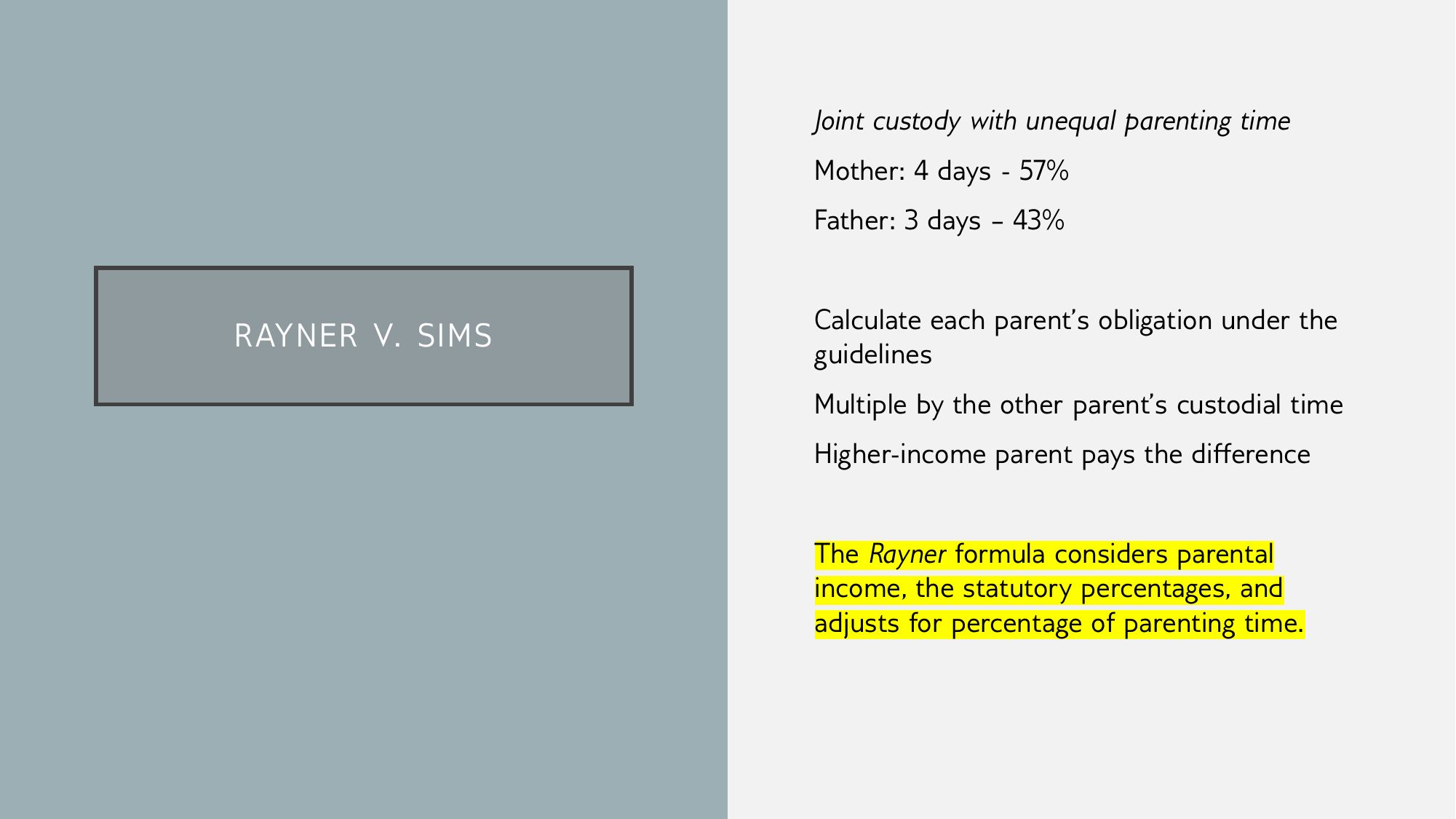

Joint custody with unequal parenting time
Mother: 4 days - 57%
Father: 3 days – 43%

Calculate each parent’s obligation under the guidelines
Multiple by the other parent’s custodial time
Higher-income parent pays the difference

The Rayner formula considers parental income, the statutory percentages, and adjusts for percentage of parenting time.
# Rayner v. sims